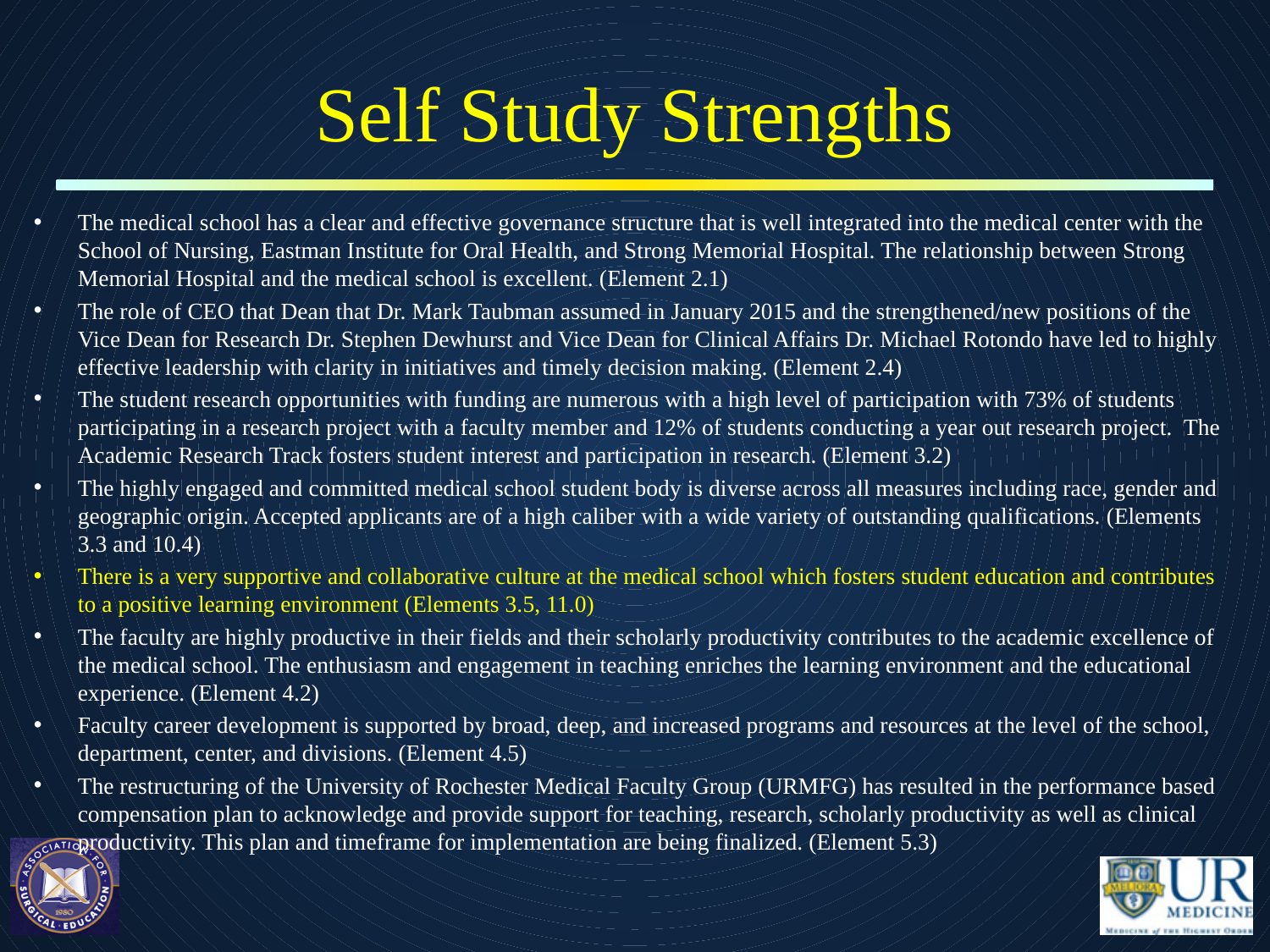

# Self Study Strengths
The medical school has a clear and effective governance structure that is well integrated into the medical center with the School of Nursing, Eastman Institute for Oral Health, and Strong Memorial Hospital. The relationship between Strong Memorial Hospital and the medical school is excellent. (Element 2.1)
The role of CEO that Dean that Dr. Mark Taubman assumed in January 2015 and the strengthened/new positions of the Vice Dean for Research Dr. Stephen Dewhurst and Vice Dean for Clinical Affairs Dr. Michael Rotondo have led to highly effective leadership with clarity in initiatives and timely decision making. (Element 2.4)
The student research opportunities with funding are numerous with a high level of participation with 73% of students participating in a research project with a faculty member and 12% of students conducting a year out research project.  The Academic Research Track fosters student interest and participation in research. (Element 3.2)
The highly engaged and committed medical school student body is diverse across all measures including race, gender and geographic origin. Accepted applicants are of a high caliber with a wide variety of outstanding qualifications. (Elements 3.3 and 10.4)
There is a very supportive and collaborative culture at the medical school which fosters student education and contributes to a positive learning environment (Elements 3.5, 11.0)
The faculty are highly productive in their fields and their scholarly productivity contributes to the academic excellence of the medical school. The enthusiasm and engagement in teaching enriches the learning environment and the educational experience. (Element 4.2)
Faculty career development is supported by broad, deep, and increased programs and resources at the level of the school, department, center, and divisions. (Element 4.5)
The restructuring of the University of Rochester Medical Faculty Group (URMFG) has resulted in the performance based compensation plan to acknowledge and provide support for teaching, research, scholarly productivity as well as clinical productivity. This plan and timeframe for implementation are being finalized. (Element 5.3)